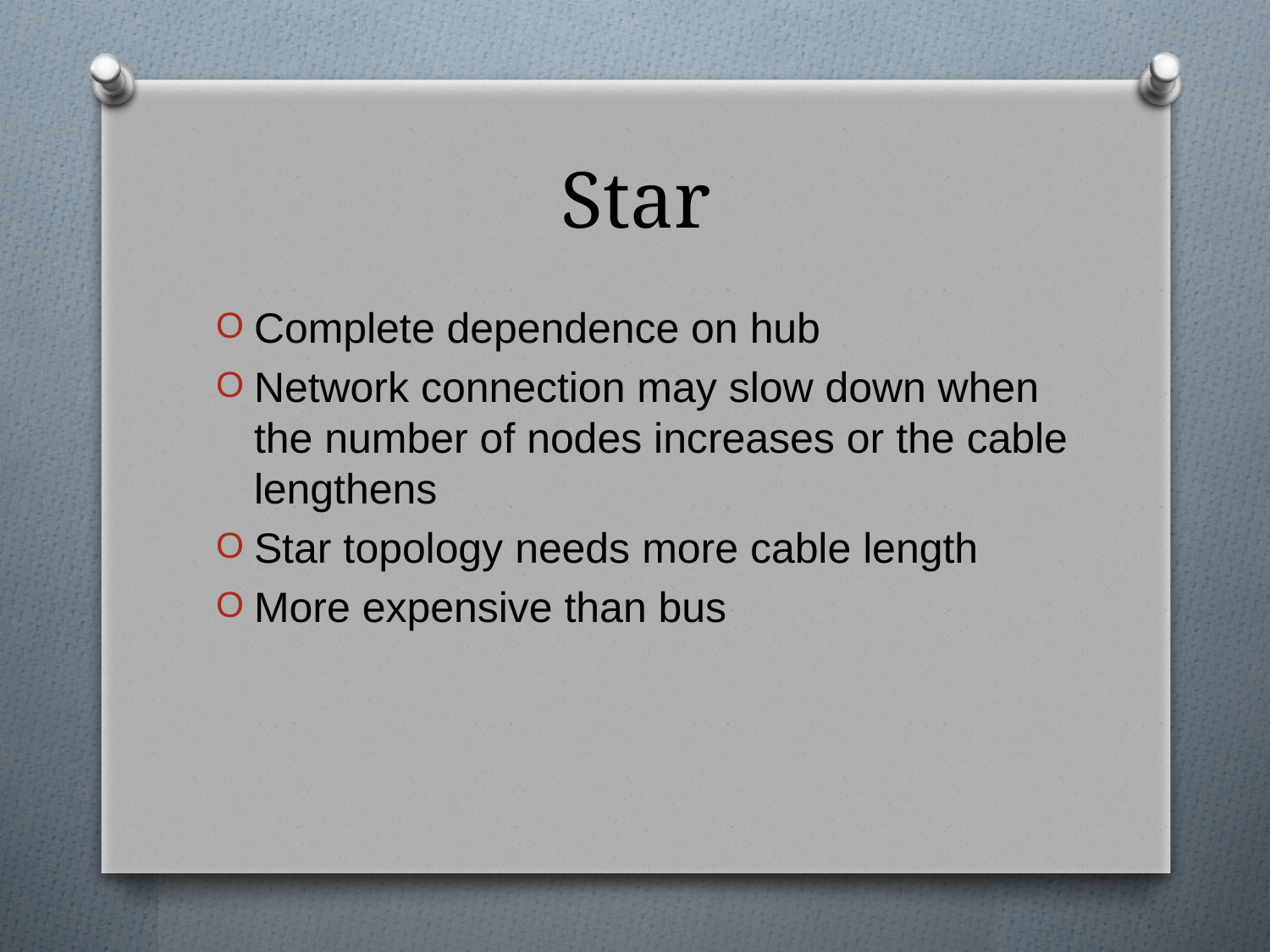

# Star
Complete dependence on hub
Network connection may slow down when the number of nodes increases or the cable lengthens
Star topology needs more cable length
More expensive than bus